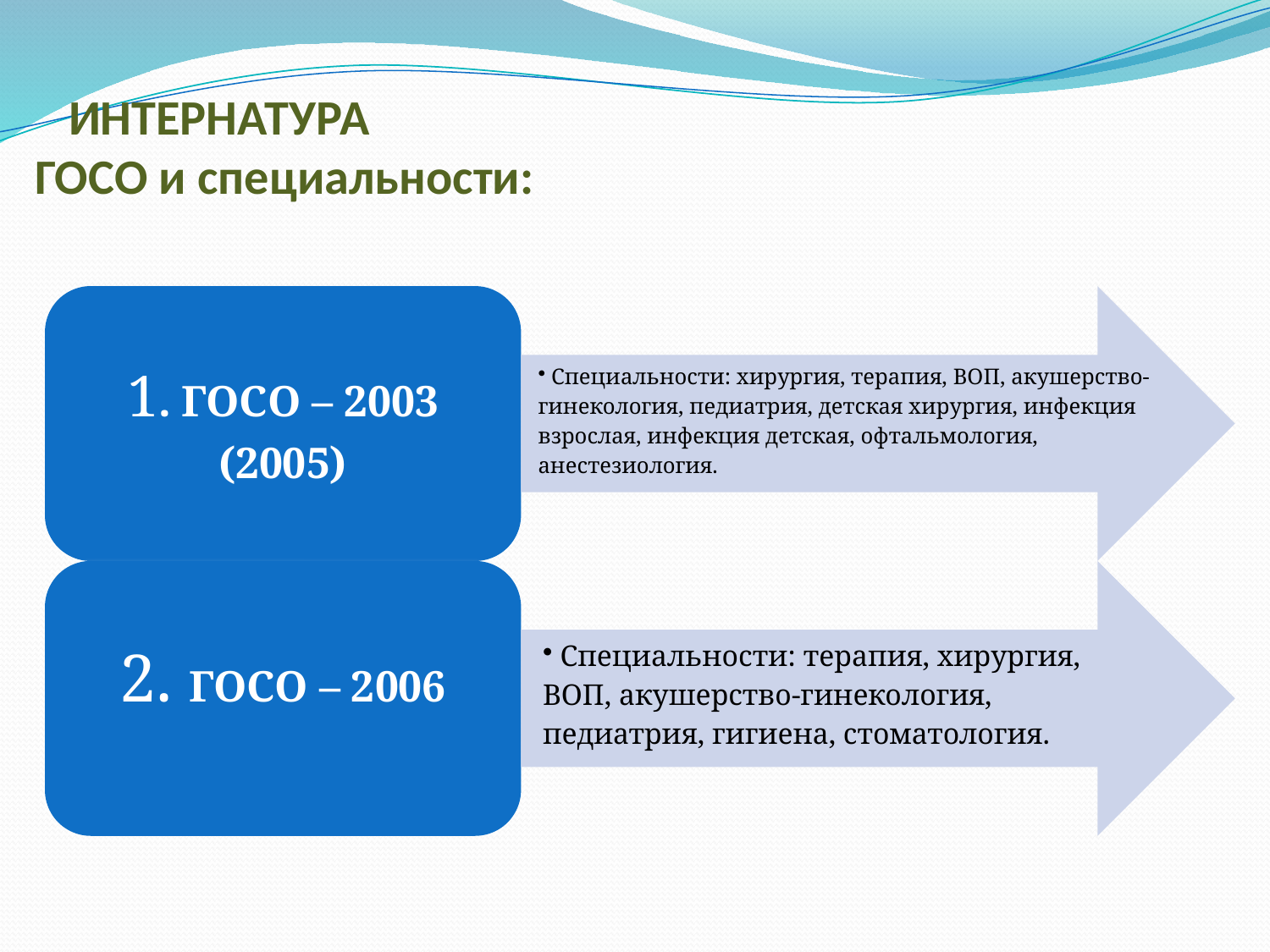

# ИНТЕРНАТУРА ГОСО и специальности:
1. ГОСО – 2003 (2005)
2. ГОСО – 2006
  Специальности: терапия, хирургия, ВОП, акушерство-гинекология, педиатрия, гигиена, стоматология.
  Специальности: хирургия, терапия, ВОП, акушерство-гинекология, педиатрия, детская хирургия, инфекция взрослая, инфекция детская, офтальмология, анестезиология.